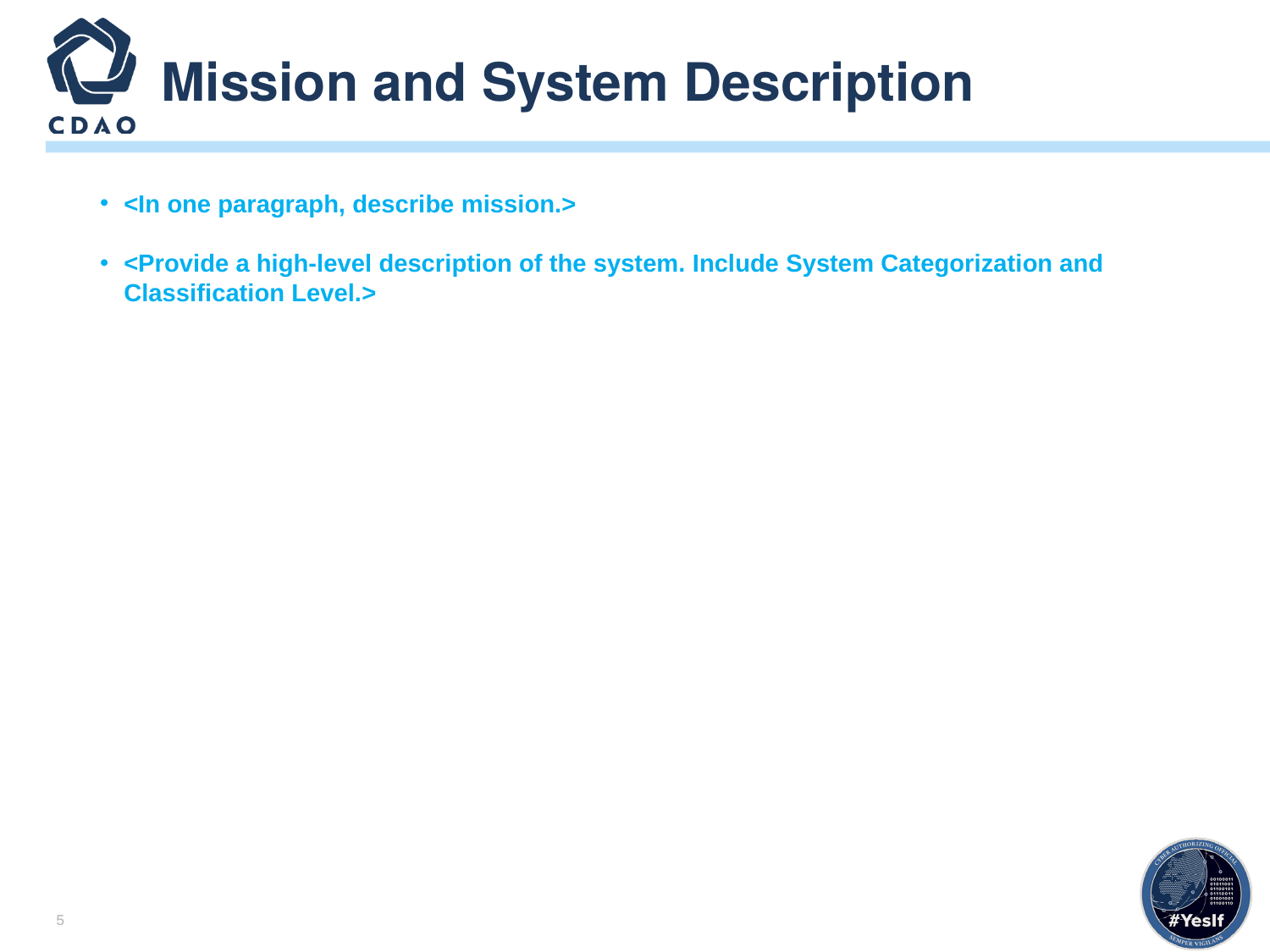

# Mission and System Description
<In one paragraph, describe mission.>

<Provide a high-level description of the system. Include System Categorization and Classification Level.>